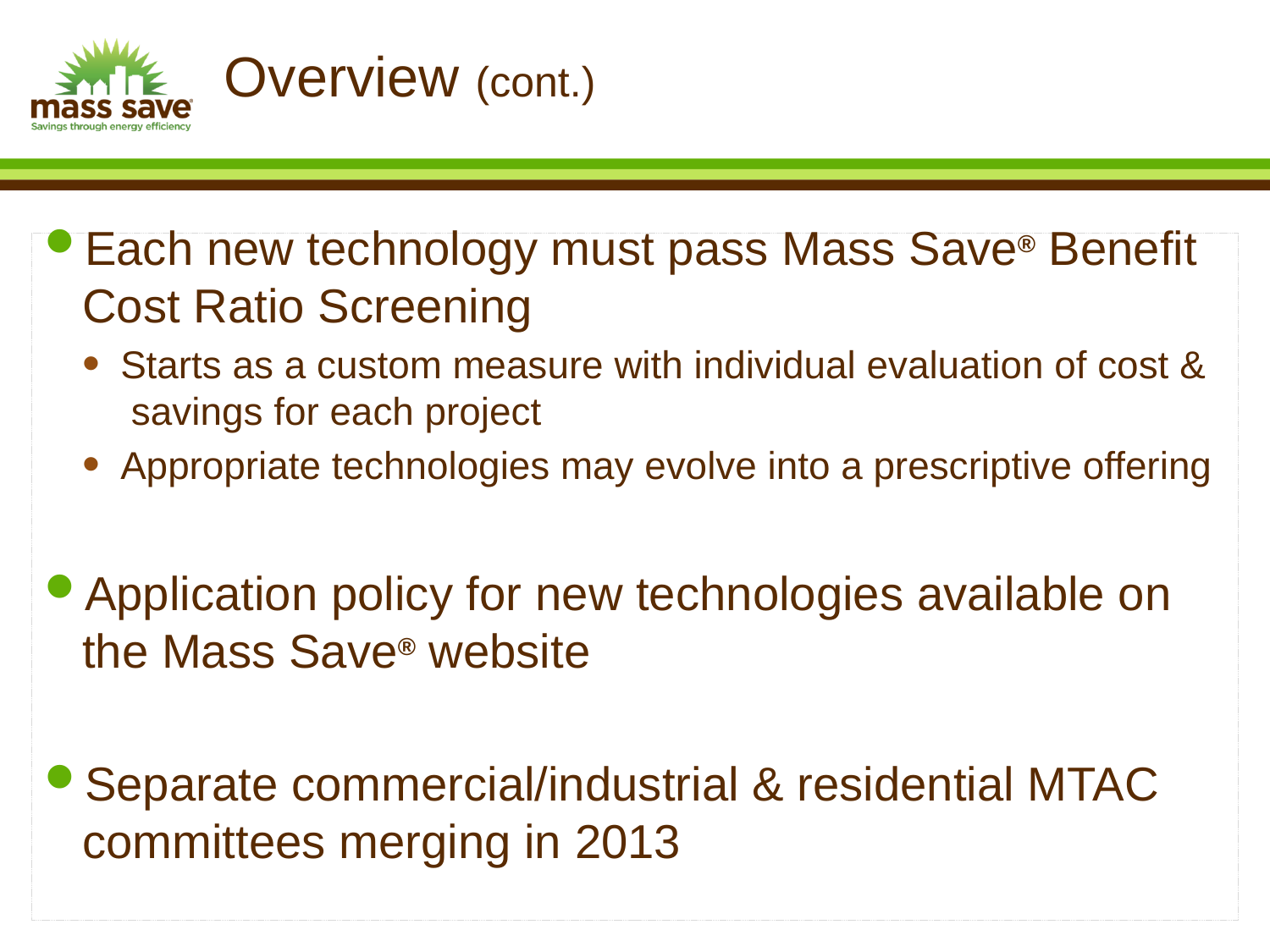

# Overview (cont.)
Each new technology must pass Mass Save® Benefit Cost Ratio Screening
Starts as a custom measure with individual evaluation of cost &   savings for each project
Appropriate technologies may evolve into a prescriptive offering

Application policy for new technologies available on the Mass Save® website

Separate commercial/industrial & residential MTAC committees merging in 2013